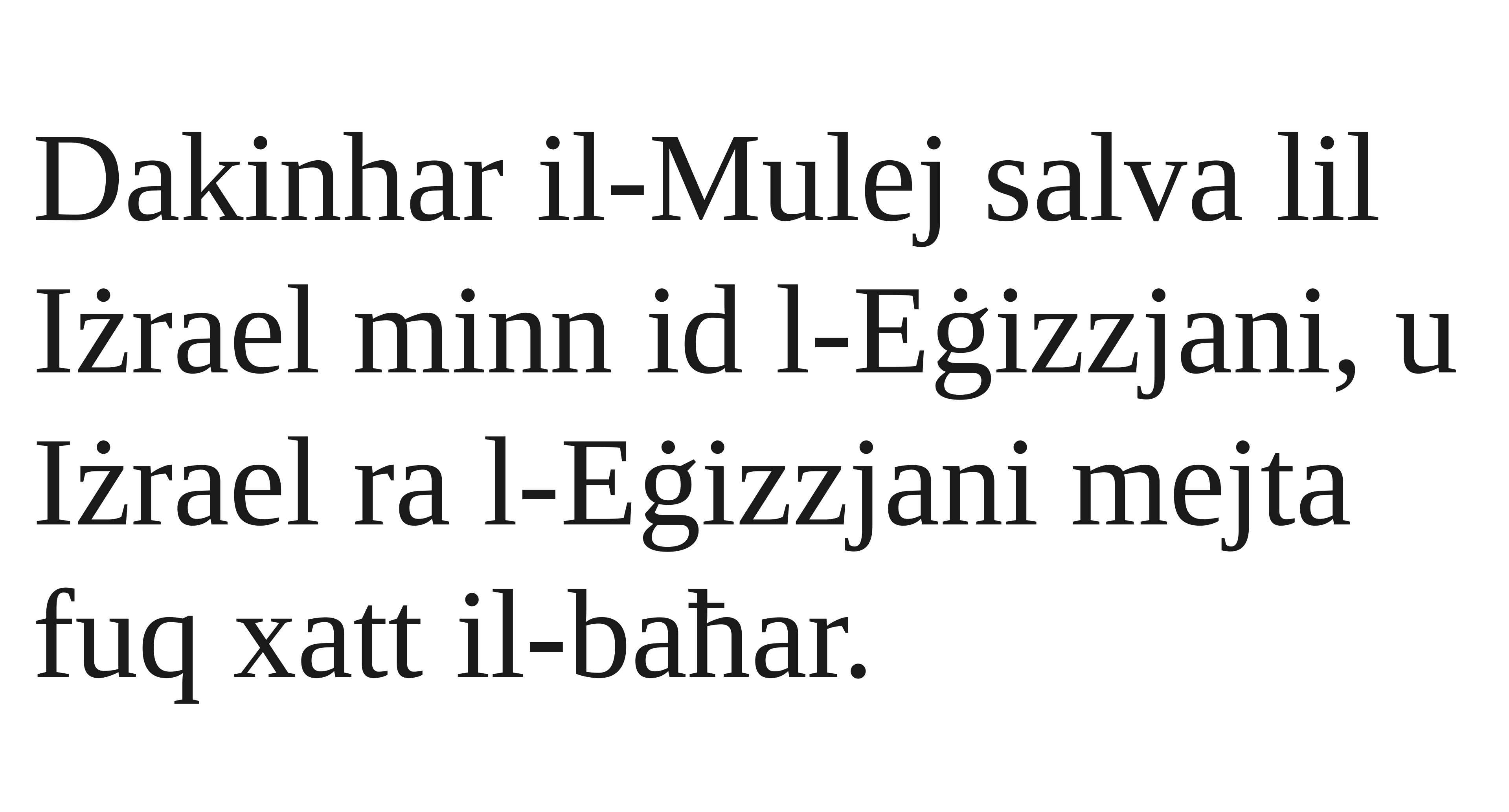

Dakinhar il-Mulej salva lil Iżrael minn id l-Eġizzjani, u Iżrael ra l-Eġizzjani mejta fuq xatt il-baħar.